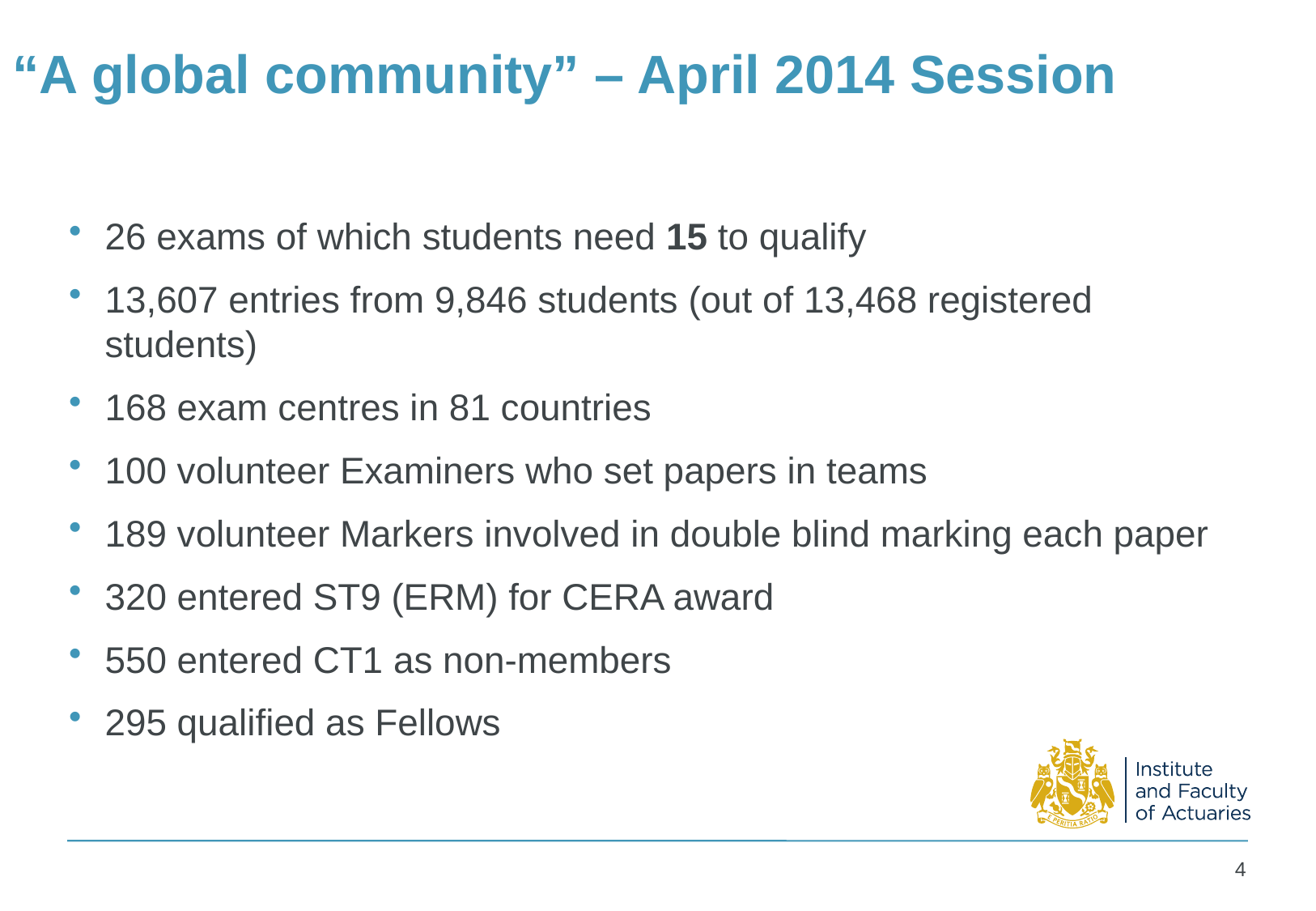

# “A global community” – April 2014 Session
26 exams of which students need 15 to qualify
13,607 entries from 9,846 students (out of 13,468 registered students)
168 exam centres in 81 countries
100 volunteer Examiners who set papers in teams
189 volunteer Markers involved in double blind marking each paper
320 entered ST9 (ERM) for CERA award
550 entered CT1 as non-members
295 qualified as Fellows
4